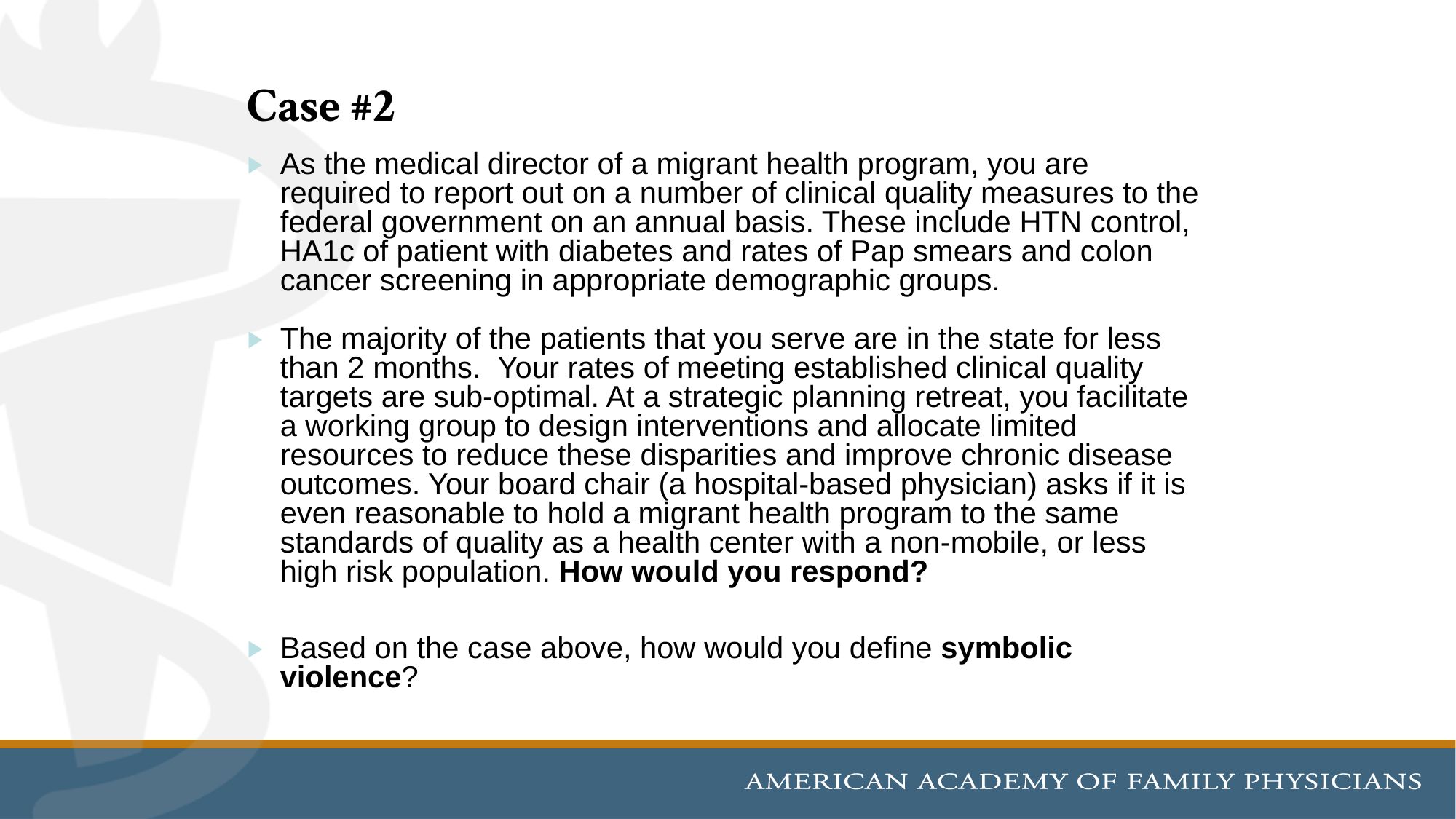

# Case #2
As the medical director of a migrant health program, you are required to report out on a number of clinical quality measures to the federal government on an annual basis. These include HTN control, HA1c of patient with diabetes and rates of Pap smears and colon cancer screening in appropriate demographic groups.

The majority of the patients that you serve are in the state for less than 2 months.  Your rates of meeting established clinical quality targets are sub-optimal. At a strategic planning retreat, you facilitate a working group to design interventions and allocate limited resources to reduce these disparities and improve chronic disease outcomes. Your board chair (a hospital-based physician) asks if it is even reasonable to hold a migrant health program to the same standards of quality as a health center with a non-mobile, or less high risk population. How would you respond?

Based on the case above, how would you define symbolic violence?